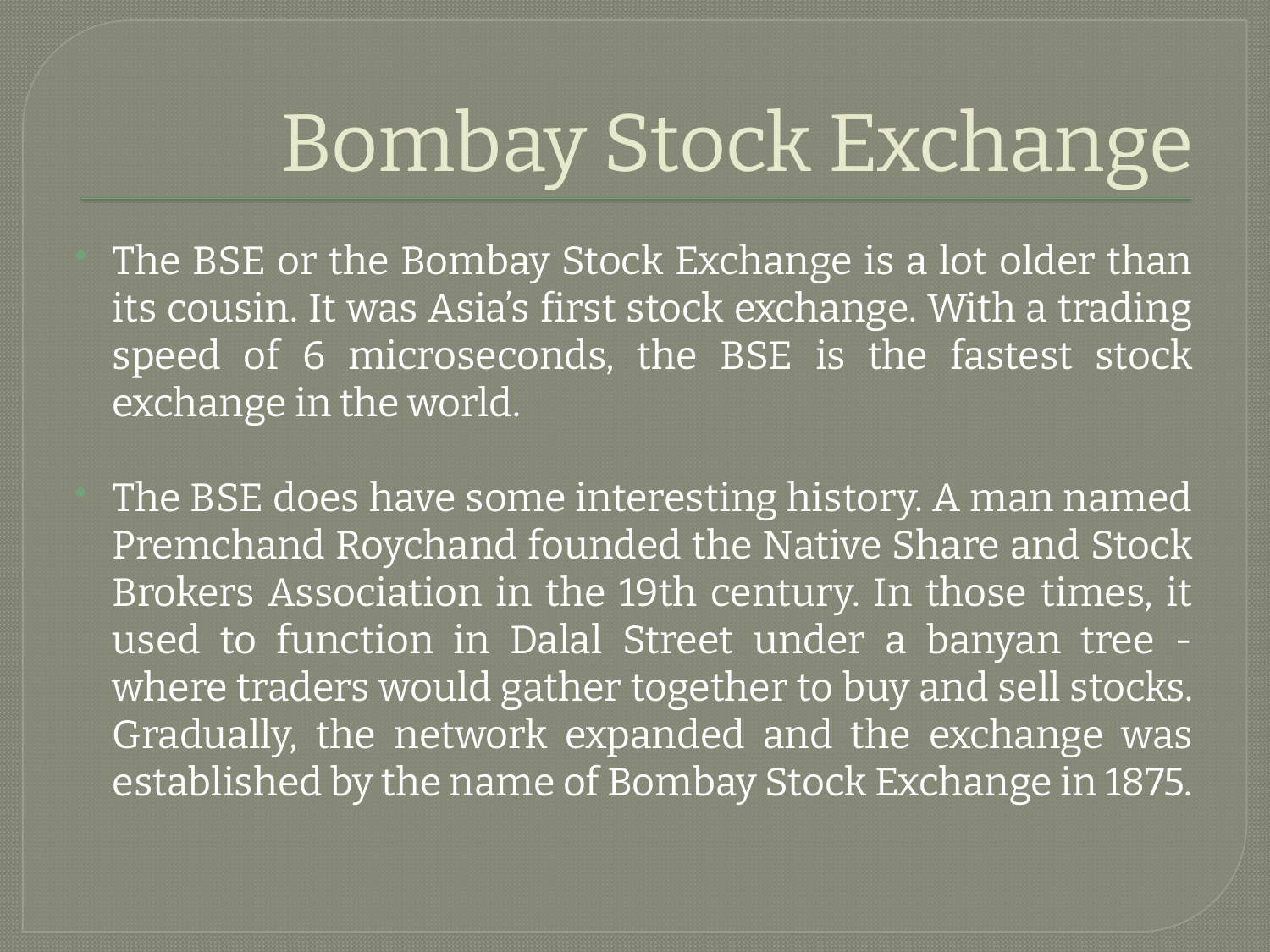

# Bombay Stock Exchange
The BSE or the Bombay Stock Exchange is a lot older than its cousin. It was Asia’s first stock exchange. With a trading speed of 6 microseconds, the BSE is the fastest stock exchange in the world.

The BSE does have some interesting history. A man named Premchand Roychand founded the Native Share and Stock Brokers Association in the 19th century. In those times, it used to function in Dalal Street under a banyan tree - where traders would gather together to buy and sell stocks. Gradually, the network expanded and the exchange was established by the name of Bombay Stock Exchange in 1875.